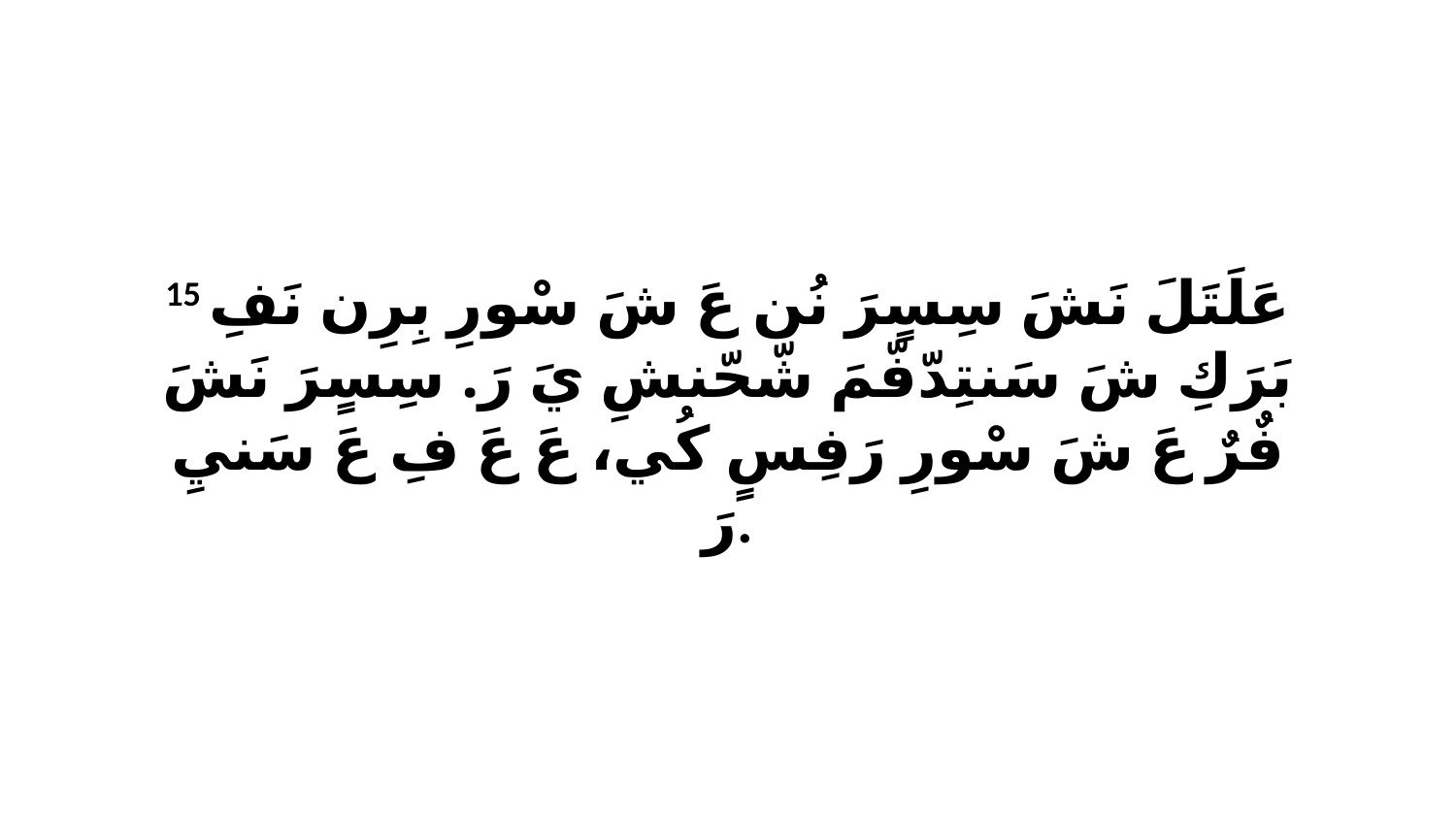

15 عَلَتَلَ نَشَ سِسٍرَ نُن عَ شَ سْورِ بِرِن نَفِ بَرَكِ شَ سَنتِدّفّمَ شّحّنشِ يَ رَ. سِسٍرَ نَشَ فٌرٌ عَ شَ سْورِ رَفِسٍ كُي، عَ عَ فِ عَ سَنيِ رَ.